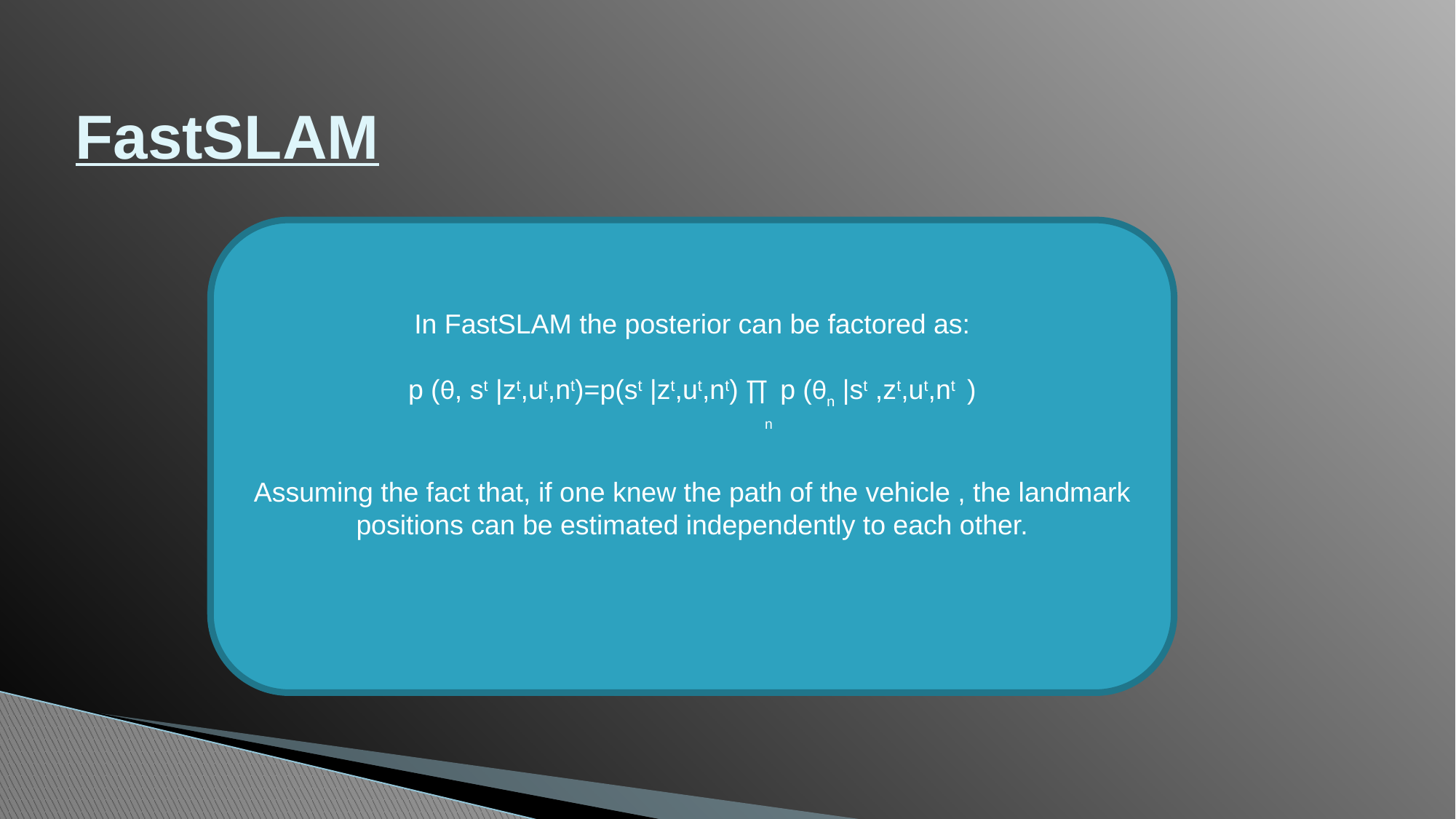

# FastSLAM
In FastSLAM the posterior can be factored as:

p (θ, st |zt,ut,nt)=p(st |zt,ut,nt) ∏  p (θn |st ,zt,ut,nt  )
                    n

Assuming the fact that, if one knew the path of the vehicle , the landmark positions can be estimated independently to each other.